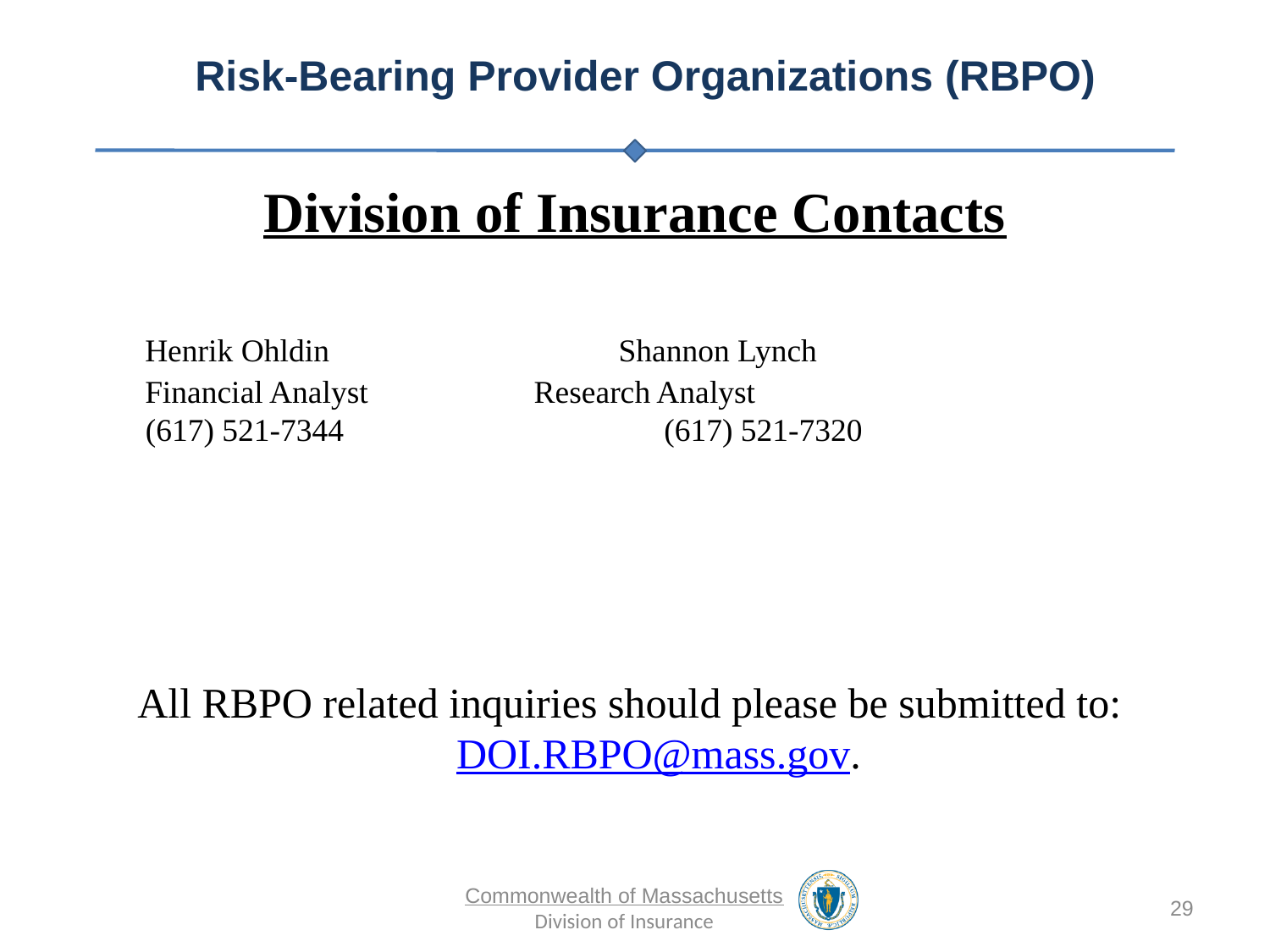

Division of Insurance Contacts

	Henrik Ohldin                                    Shannon Lynch
	Financial Analyst		 Research Analyst
      (617) 521-7344	                                 (617) 521-7320

All RBPO related inquiries should please be submitted to: DOI.RBPO@mass.gov.

29